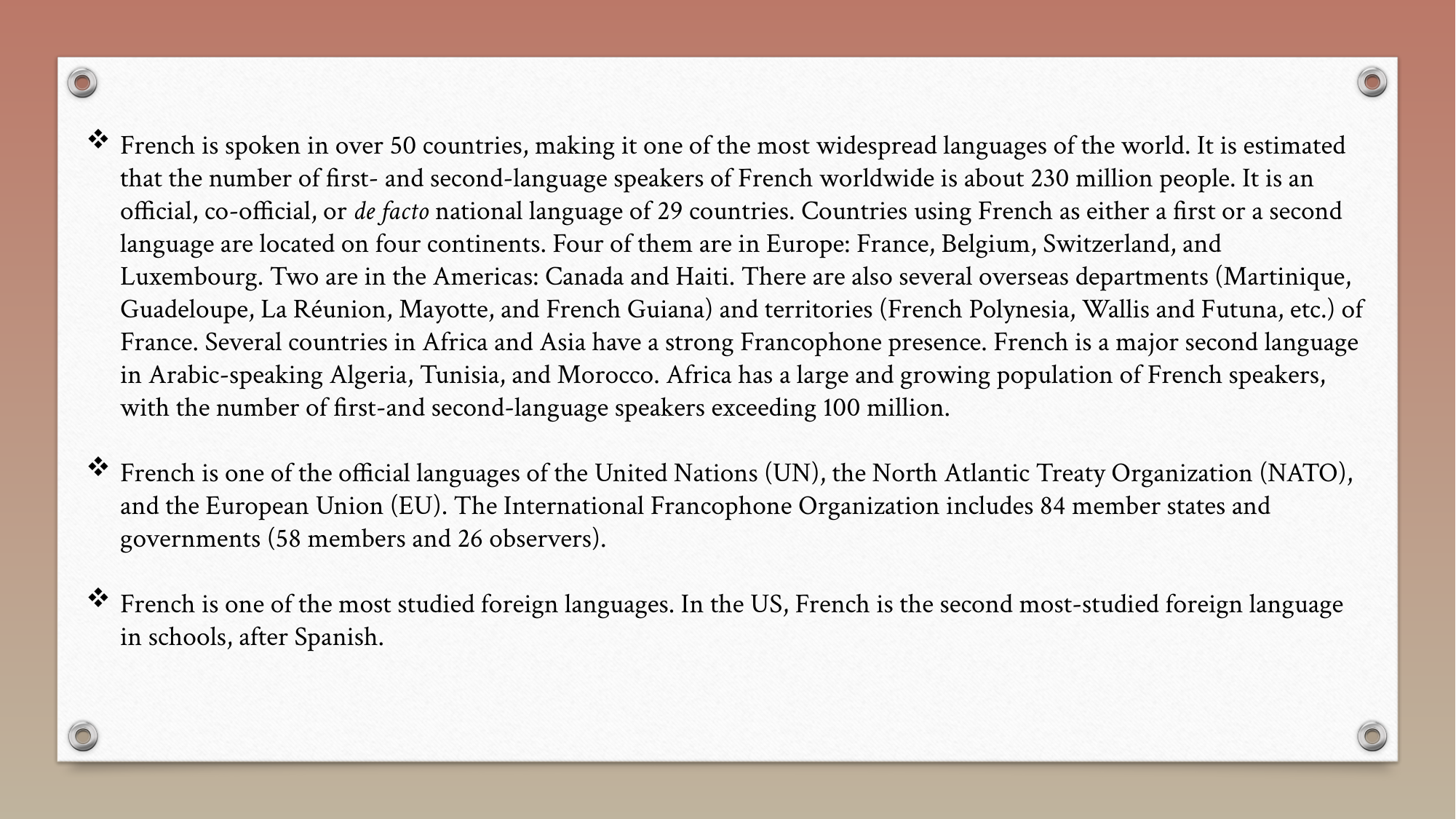

French is spoken in over 50 countries, making it one of the most widespread languages of the world. It is estimated that the number of first- and second-language speakers of French worldwide is about 230 million people. It is an official, co-official, or de facto national language of 29 countries. Countries using French as either a first or a second language are located on four continents. Four of them are in Europe: France, Belgium, Switzerland, and Luxembourg. Two are in the Americas: Canada and Haiti. There are also several overseas departments (Martinique, Guadeloupe, La Réunion, Mayotte, and French Guiana) and territories (French Polynesia, Wallis and Futuna, etc.) of France. Several countries in Africa and Asia have a strong Francophone presence. French is a major second language in Arabic-speaking Algeria, Tunisia, and Morocco. Africa has a large and growing population of French speakers, with the number of first-and second-language speakers exceeding 100 million.

French is one of the official languages of the United Nations (UN), the North Atlantic Treaty Organization (NATO), and the European Union (EU). The International Francophone Organization includes 84 member states and governments (58 members and 26 observers).

French is one of the most studied foreign languages. In the US, French is the second most-studied foreign language in schools, after Spanish.